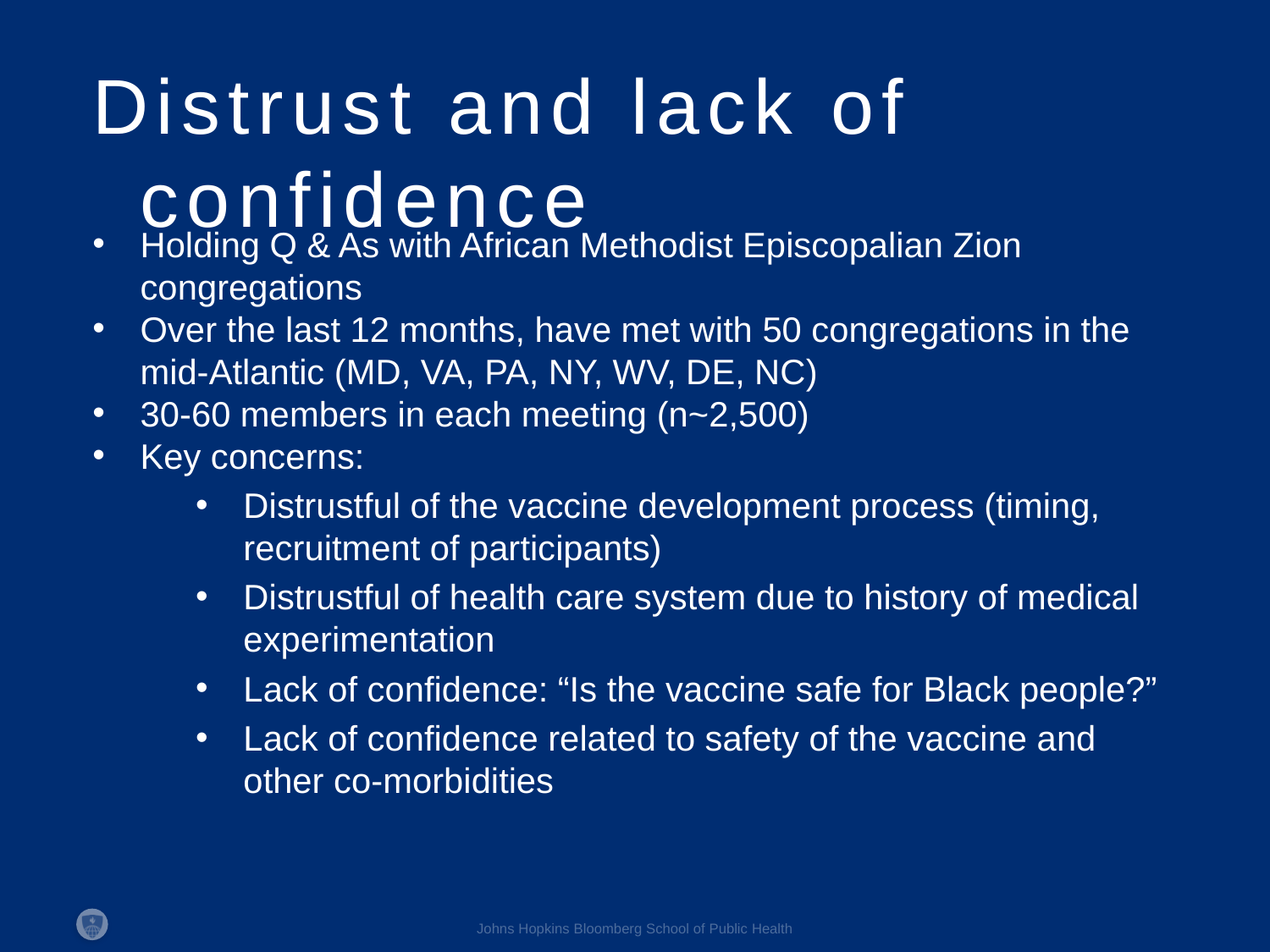

Distrust and lack of confidence
Holding Q & As with African Methodist Episcopalian Zion congregations
Over the last 12 months, have met with 50 congregations in the mid-Atlantic (MD, VA, PA, NY, WV, DE, NC)
30-60 members in each meeting (n~2,500)
Key concerns:
Distrustful of the vaccine development process (timing, recruitment of participants)
Distrustful of health care system due to history of medical experimentation
Lack of confidence: “Is the vaccine safe for Black people?”
Lack of confidence related to safety of the vaccine and other co-morbidities

Johns Hopkins Bloomberg School of Public Health